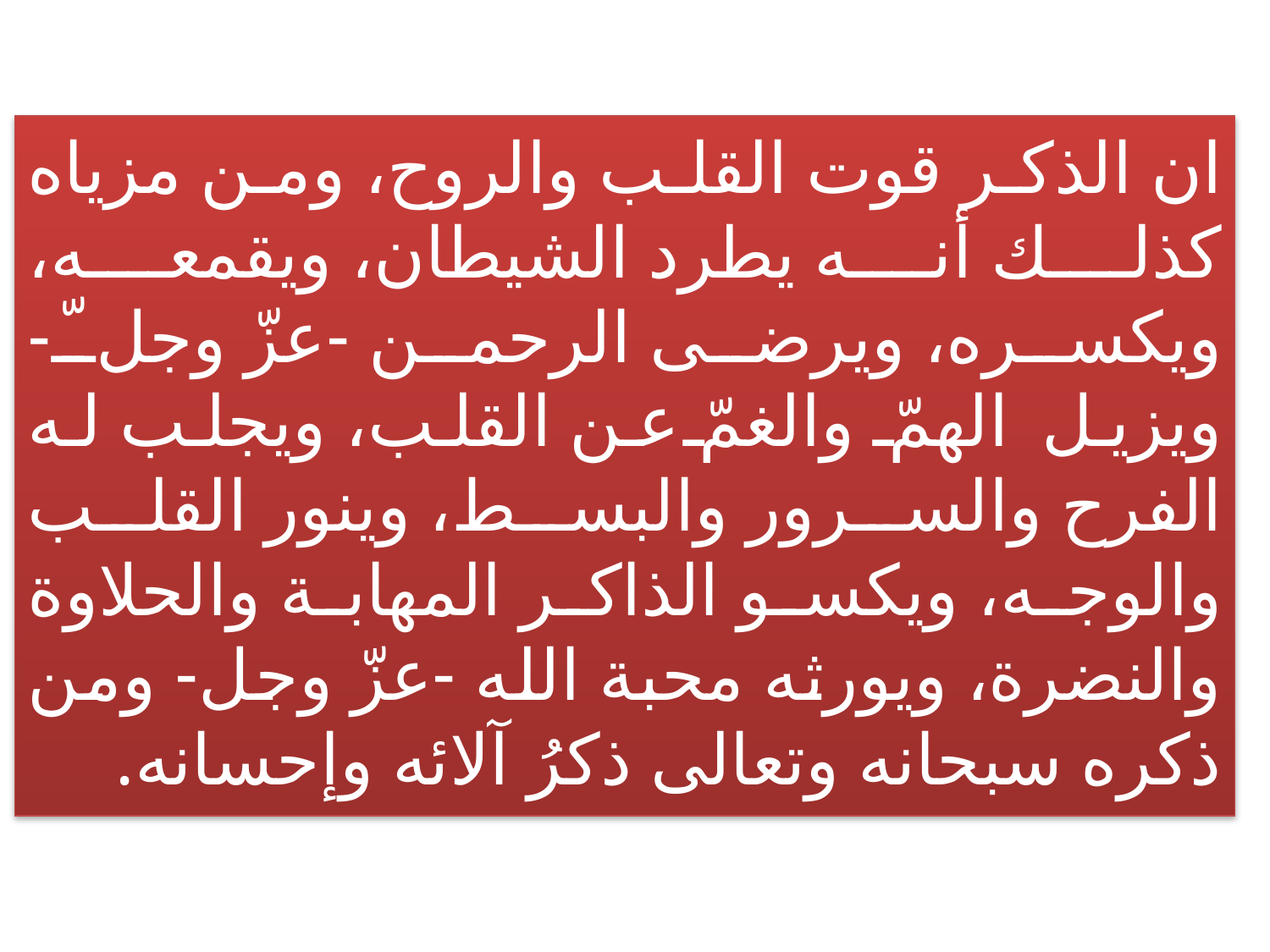

#
ان الذكر قوت القلب والروح، ومن مزياه كذلك أنه يطرد الشيطان، ويقمعه، ويكسره، ويرضى الرحمن -عزّ وجلّ- ويزيل الهمّ والغمّ عن القلب، ويجلب له الفرح والسرور والبسط، وينور القلب والوجه، ويكسو الذاكر المهابة والحلاوة والنضرة، ويورثه محبة الله -عزّ وجل- ومن ذكره سبحانه وتعالى ذكرُ آلائه وإحسانه.